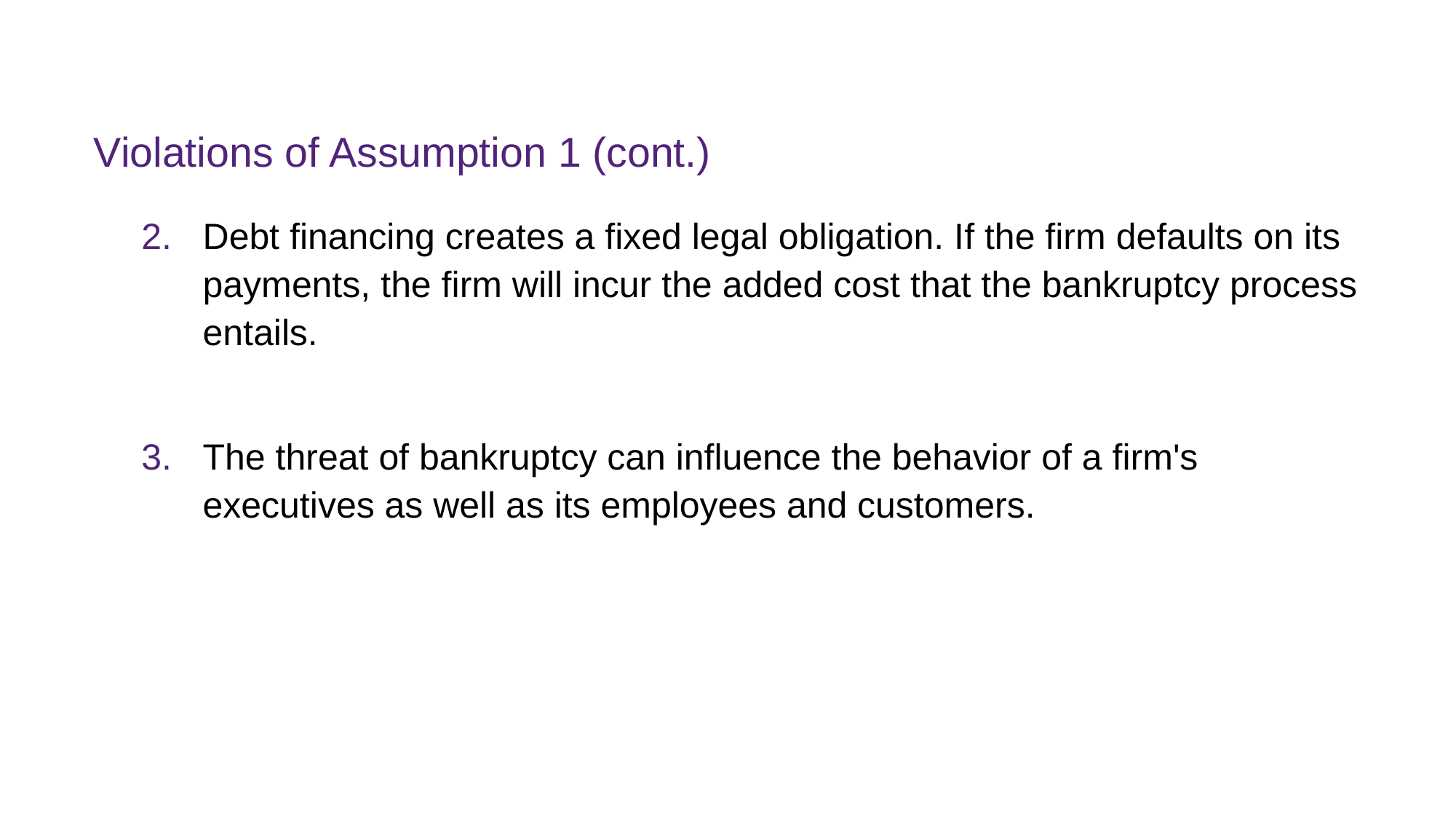

# Violations of Assumption 1 (cont.)
Debt financing creates a fixed legal obligation. If the firm defaults on its payments, the firm will incur the added cost that the bankruptcy process entails.

The threat of bankruptcy can influence the behavior of a firm's executives as well as its employees and customers.
FINM7409